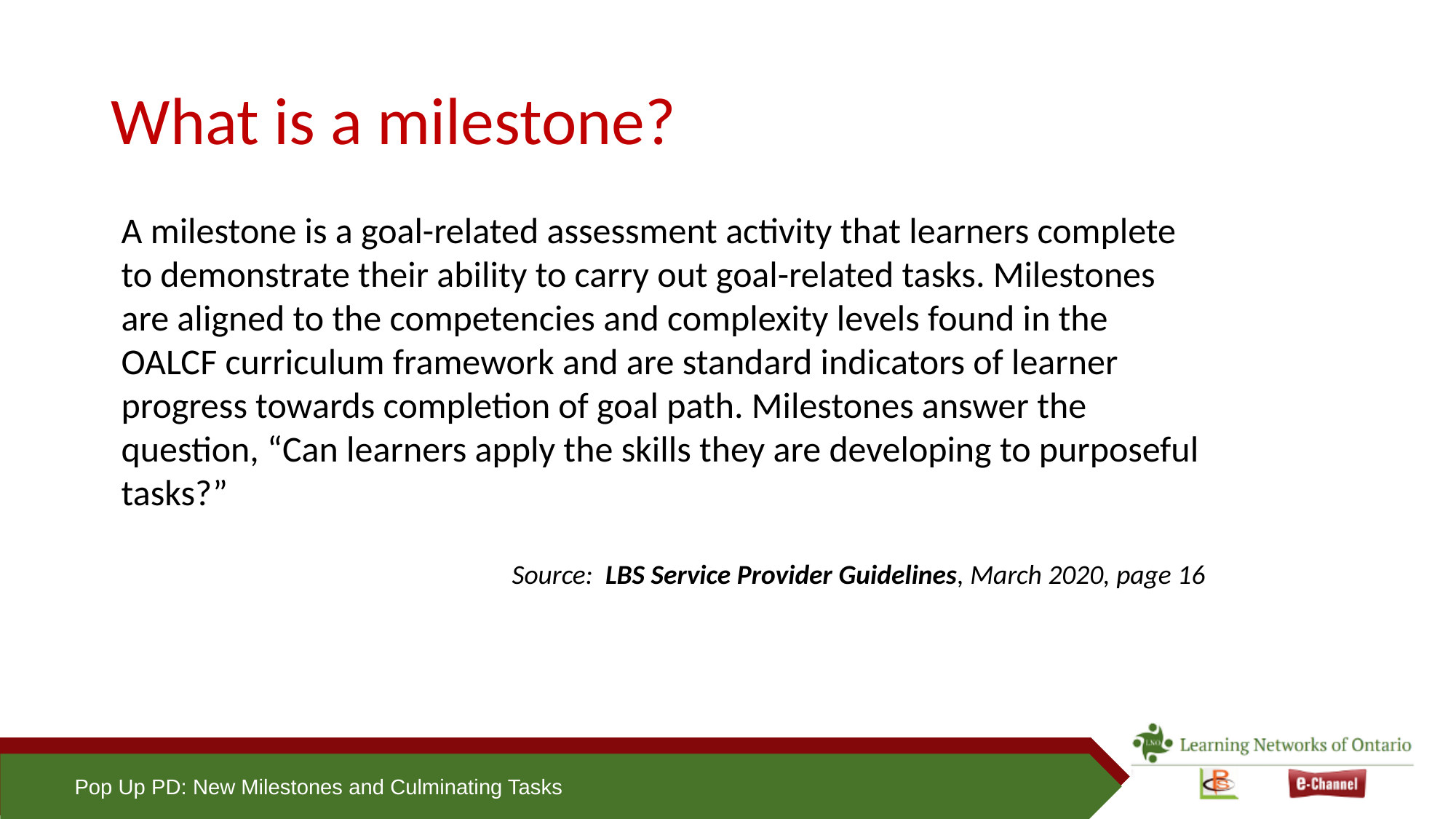

# What is a milestone?
A milestone is a goal-related assessment activity that learners complete to demonstrate their ability to carry out goal-related tasks. Milestones are aligned to the competencies and complexity levels found in the OALCF curriculum framework and are standard indicators of learner progress towards completion of goal path. Milestones answer the question, “Can learners apply the skills they are developing to purposeful tasks?”

Source:  LBS Service Provider Guidelines, March 2020, page 16